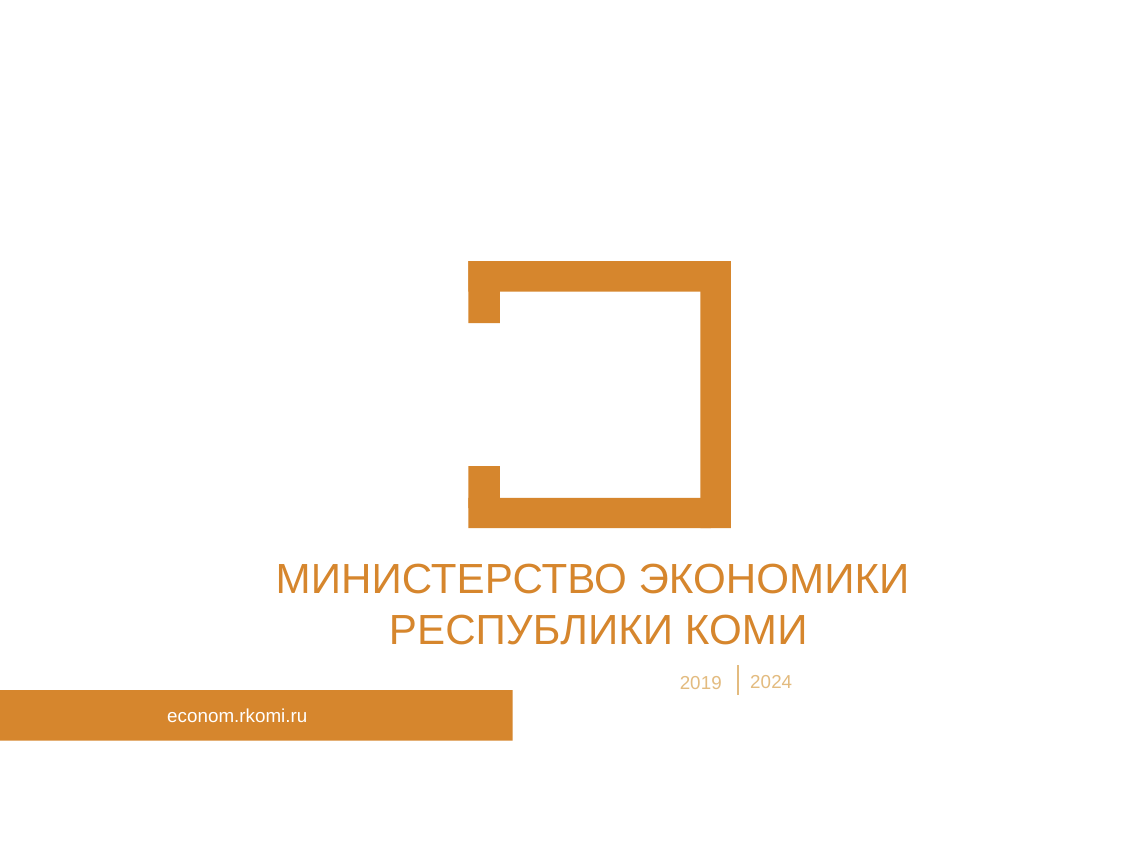

МИНИСТЕРСТВО ЭКОНОМИКИ
РЕСПУБЛИКИ КОМИ
2024
2019

econom.rkomi.ru